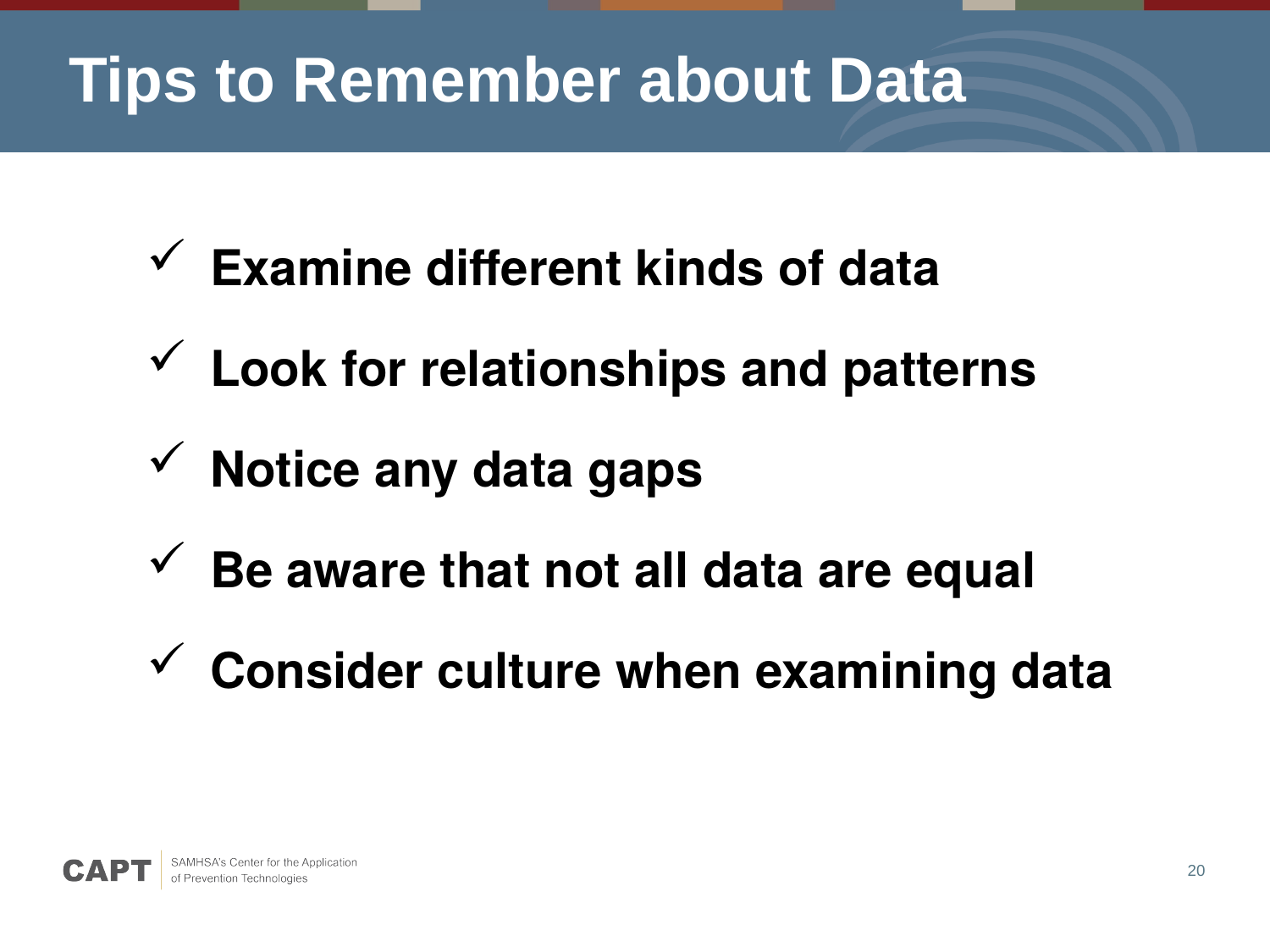

# Tips to Remember about Data
Examine different kinds of data
Look for relationships and patterns
Notice any data gaps
Be aware that not all data are equal
Consider culture when examining data